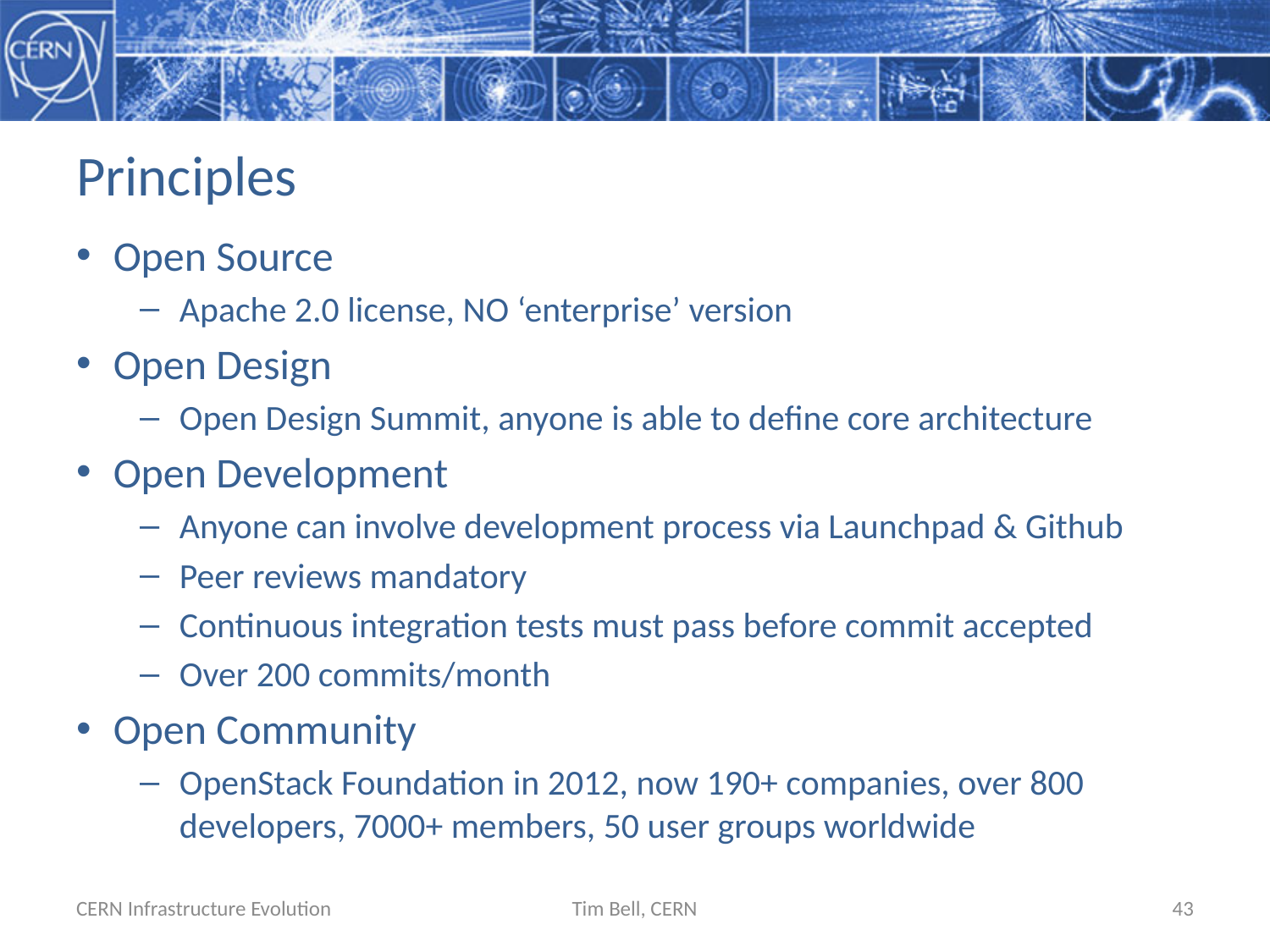

# Principles
Open Source
Apache 2.0 license, NO ‘enterprise’ version
Open Design
Open Design Summit, anyone is able to define core architecture
Open Development
Anyone can involve development process via Launchpad & Github
Peer reviews mandatory
Continuous integration tests must pass before commit accepted
Over 200 commits/month
Open Community
OpenStack Foundation in 2012, now 190+ companies, over 800 developers, 7000+ members, 50 user groups worldwide

CERN Infrastructure Evolution
Tim Bell, CERN
43